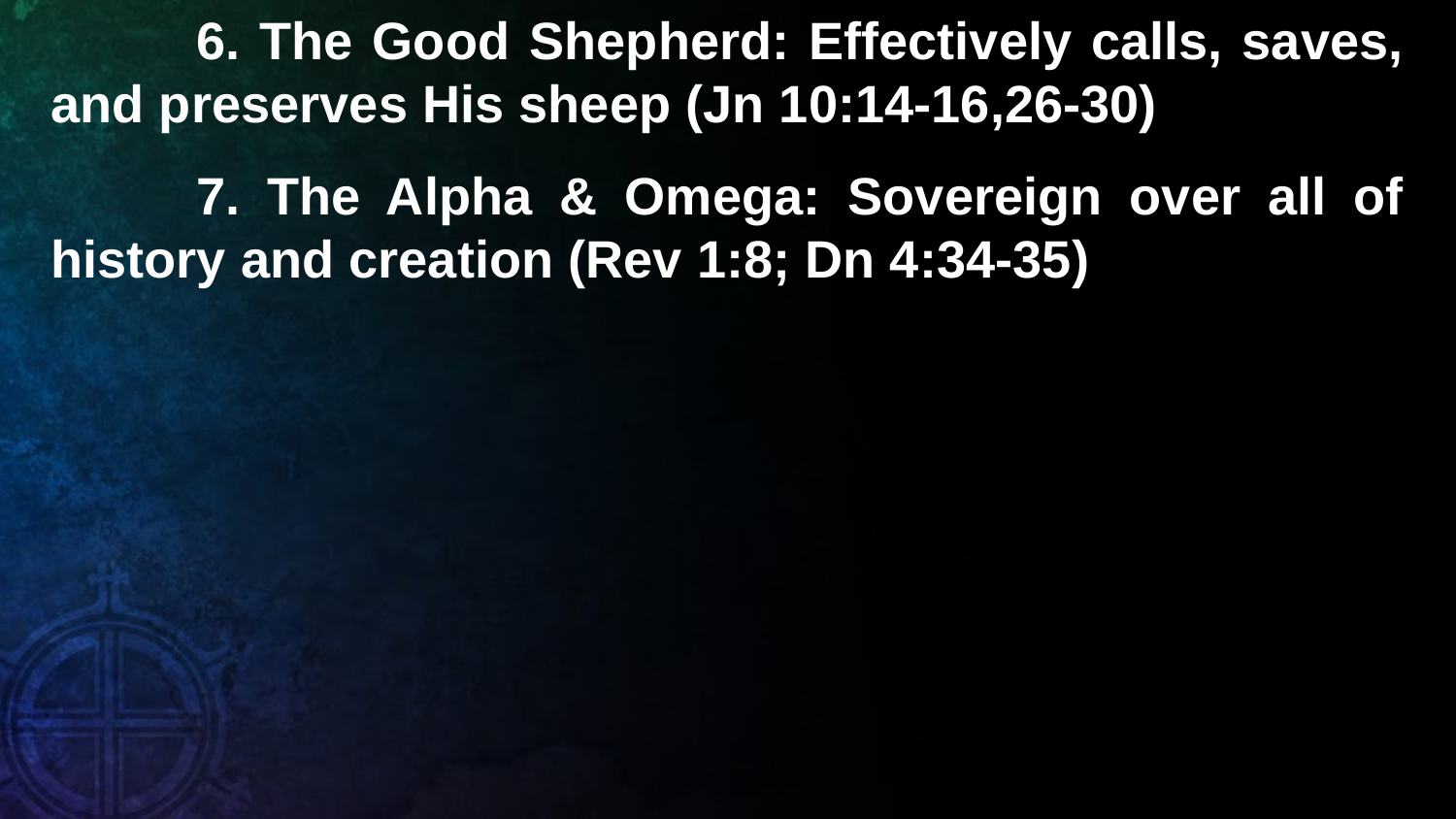

6. The Good Shepherd: Effectively calls, saves, and preserves His sheep (Jn 10:14-16,26-30)

	7. The Alpha & Omega: Sovereign over all of history and creation (Rev 1:8; Dn 4:34-35)